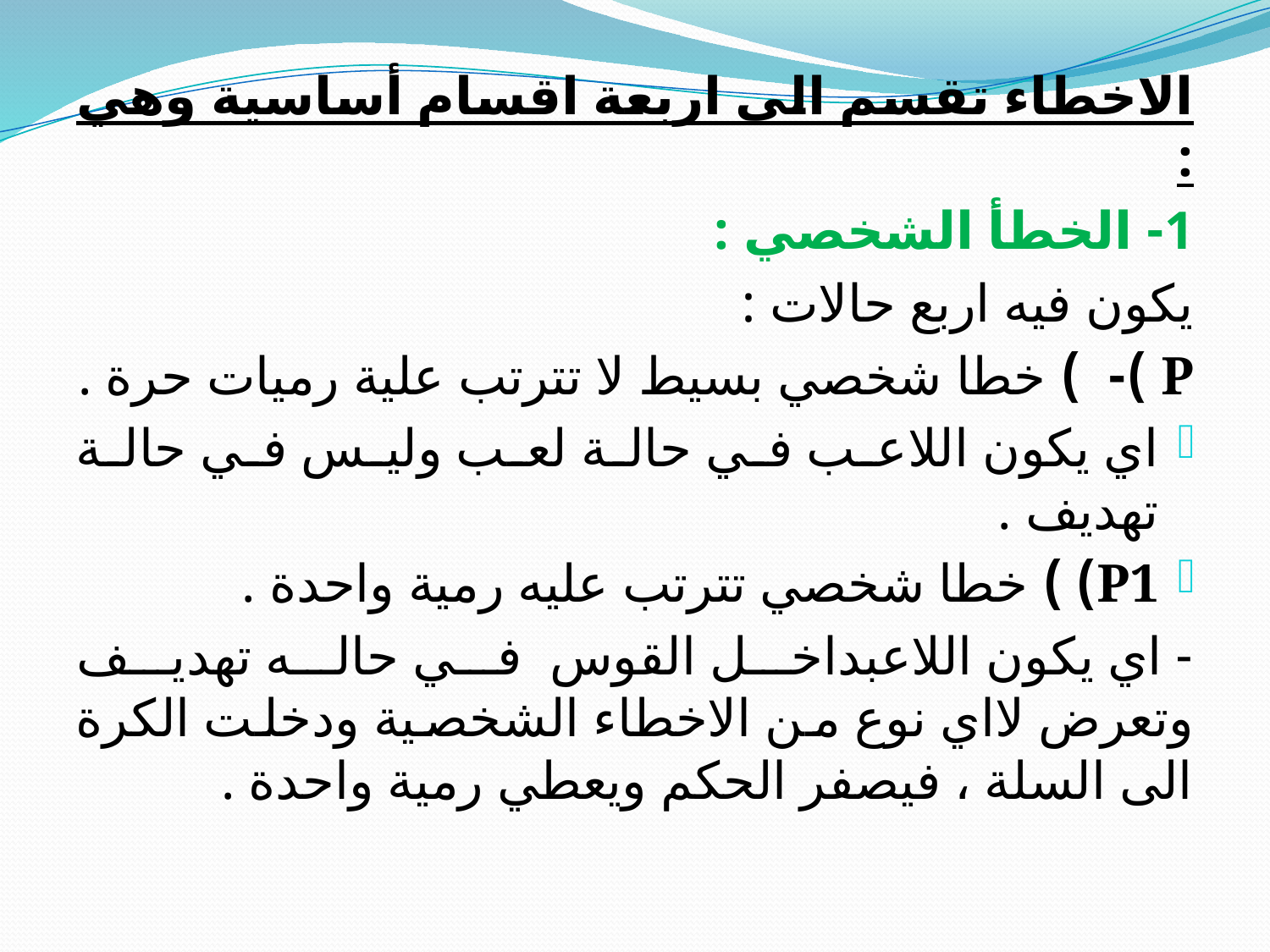

الاخطاء تقسم الى اربعة اقسام أساسية وهي :
1- الخطأ الشخصي :
يكون فيه اربع حالات :
P )-  ) خطا شخصي بسيط لا تترتب علية رميات حرة .
اي يكون اللاعب في حالة لعب وليس في حالة تهديف .
P1) ) خطا شخصي تترتب عليه رمية واحدة .
- اي يكون اللاعبداخل القوس  في حاله تهديف وتعرض لااي نوع من الاخطاء الشخصية ودخلت الكرة الى السلة ، فيصفر الحكم ويعطي رمية واحدة .